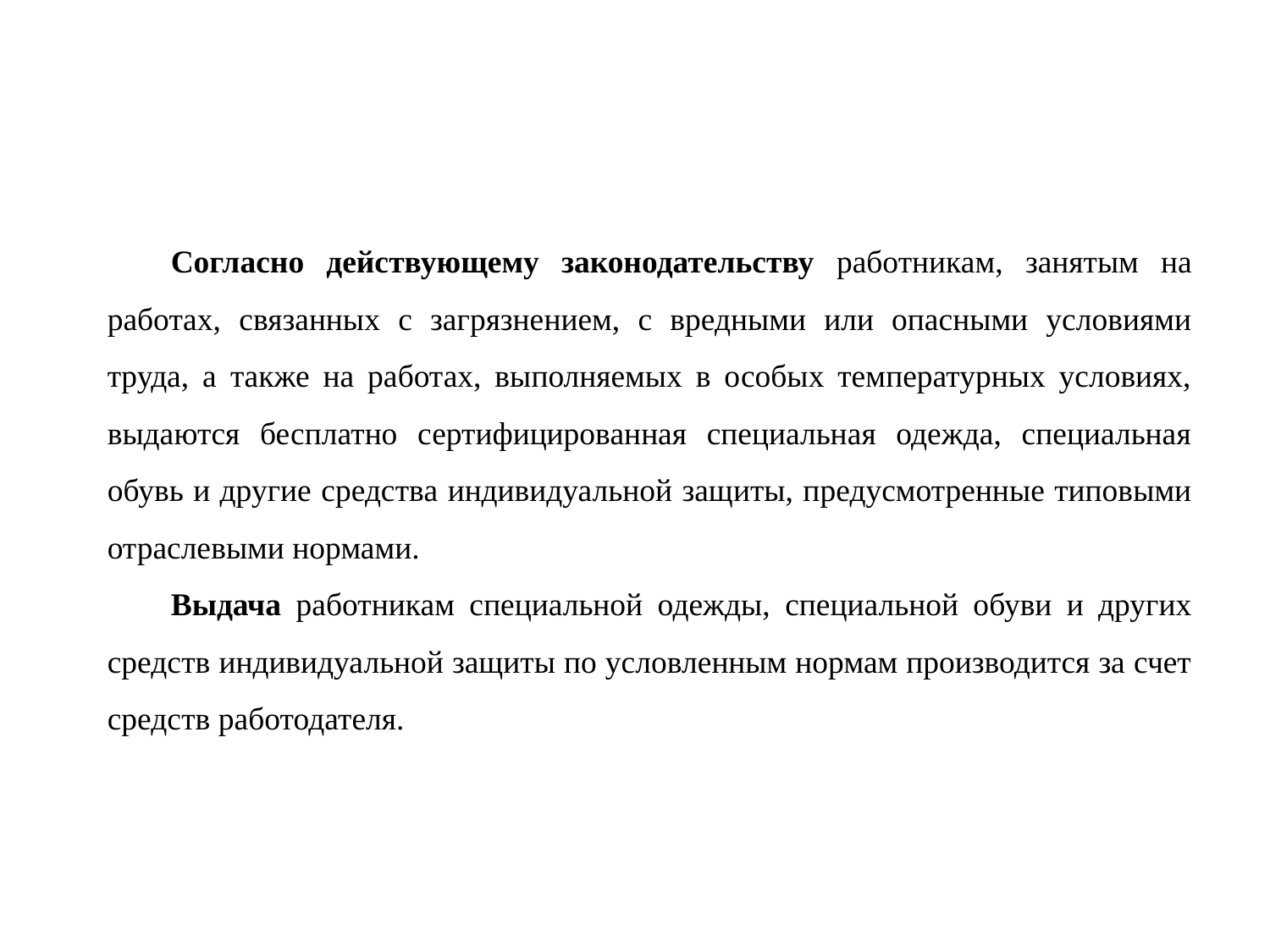

Согласно действующему законодательству работникам, занятым на работах, связанных с загрязнением, с вредными или опасными условиями труда, а также на работах, выполняемых в особых температурных условиях, выдаются бесплатно сертифицированная специальная одежда, специальная обувь и другие средства индивидуальной защиты, предусмотренные типовыми отраслевыми нормами.
Выдача работникам специальной одежды, специальной обуви и других средств индивидуальной защиты по условленным нормам производится за счет средств работодателя.